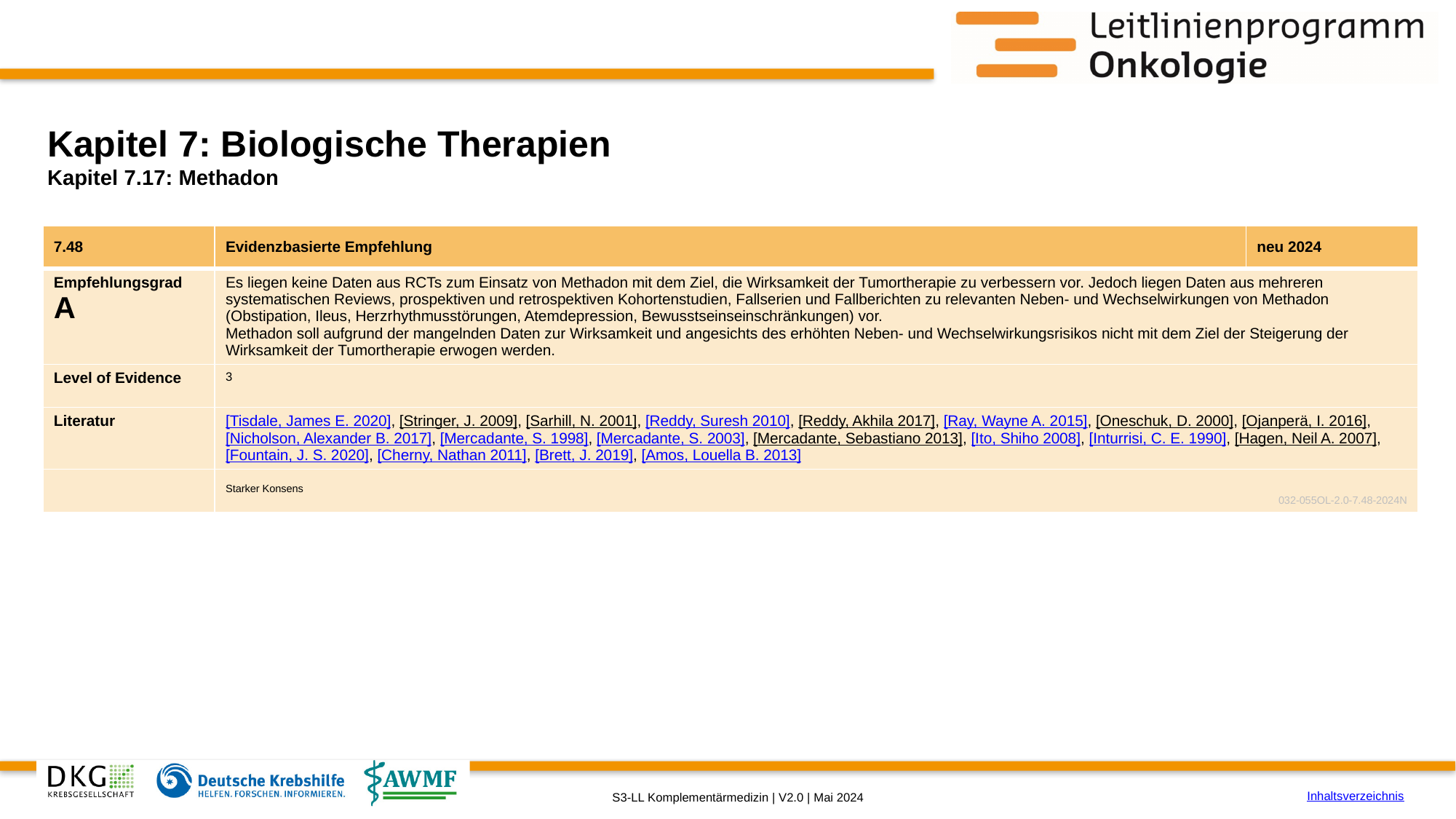

# Kapitel 7: Biologische Therapien
Kapitel 7.17: Methadon
| 7.48 | Evidenzbasierte Empfehlung | neu 2024 |
| --- | --- | --- |
| Empfehlungsgrad A | Es liegen keine Daten aus RCTs zum Einsatz von Methadon mit dem Ziel, die Wirksamkeit der Tumortherapie zu verbessern vor. Jedoch liegen Daten aus mehreren systematischen Reviews, prospektiven und retrospektiven Kohortenstudien, Fallserien und Fallberichten zu relevanten Neben- und Wechselwirkungen von Methadon (Obstipation, Ileus, Herzrhythmusstörungen, Atemdepression, Bewusstseinseinschränkungen) vor. Methadon soll aufgrund der mangelnden Daten zur Wirksamkeit und angesichts des erhöhten Neben- und Wechselwirkungsrisikos nicht mit dem Ziel der Steigerung der Wirksamkeit der Tumortherapie erwogen werden. |  |
| Level of Evidence | 3 |  |
| Literatur | [Tisdale, James E. 2020], [Stringer, J. 2009], [Sarhill, N. 2001], [Reddy, Suresh 2010], [Reddy, Akhila 2017], [Ray, Wayne A. 2015], [Oneschuk, D. 2000], [Ojanperä, I. 2016], [Nicholson, Alexander B. 2017], [Mercadante, S. 1998], [Mercadante, S. 2003], [Mercadante, Sebastiano 2013], [Ito, Shiho 2008], [Inturrisi, C. E. 1990], [Hagen, Neil A. 2007], [Fountain, J. S. 2020], [Cherny, Nathan 2011], [Brett, J. 2019], [Amos, Louella B. 2013] |  |
|  | Starker Konsens 032-055OL-2.0-7.48-2024N |  |
Inhaltsverzeichnis
S3-LL Komplementärmedizin | V2.0 | Mai 2024